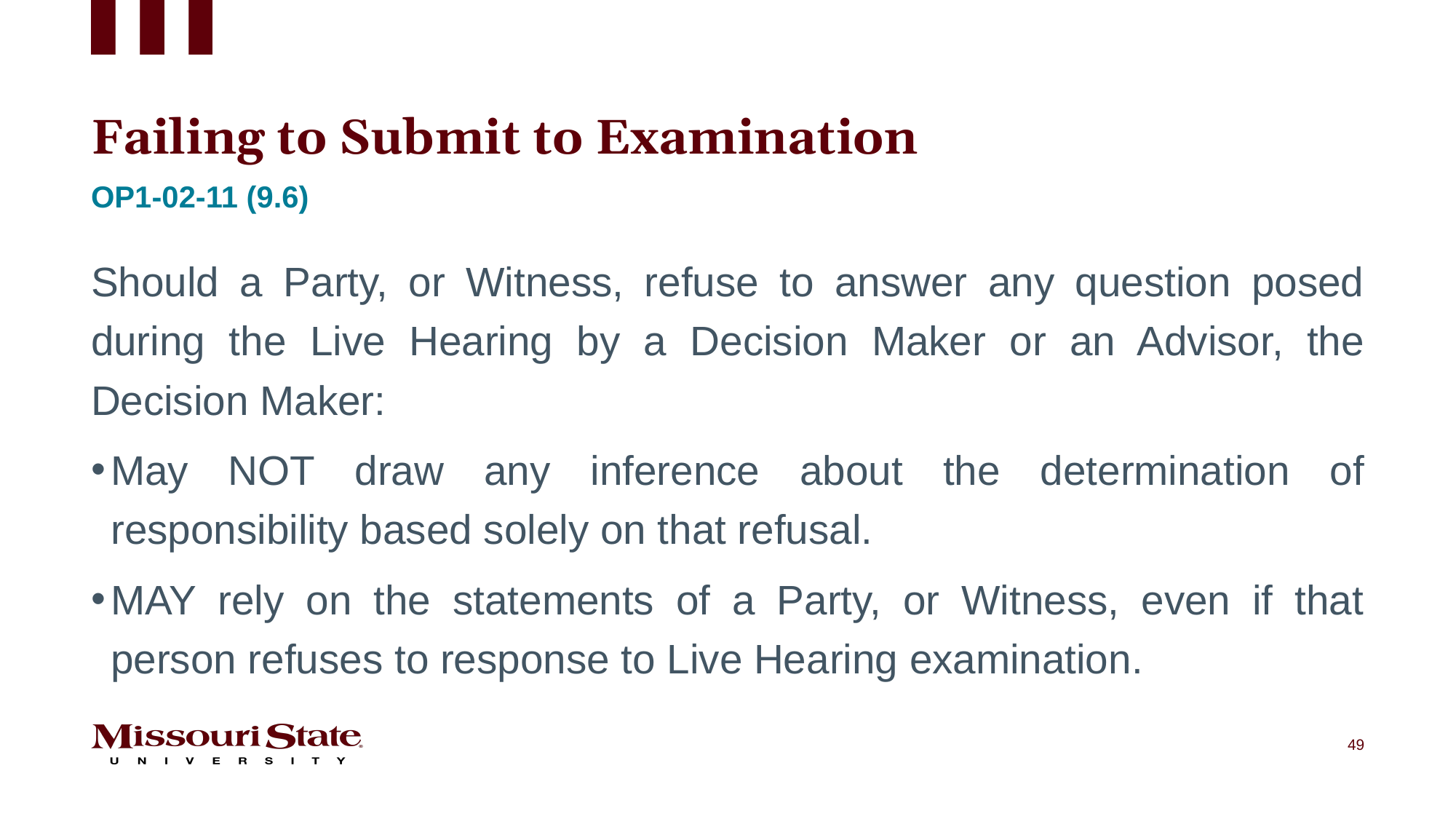

# Failing to Submit to Examination
Op1-02-11 (9.6)
Should a Party, or Witness, refuse to answer any question posed during the Live Hearing by a Decision Maker or an Advisor, the Decision Maker:
May NOT draw any inference about the determination of responsibility based solely on that refusal.
MAY rely on the statements of a Party, or Witness, even if that person refuses to response to Live Hearing examination.

49